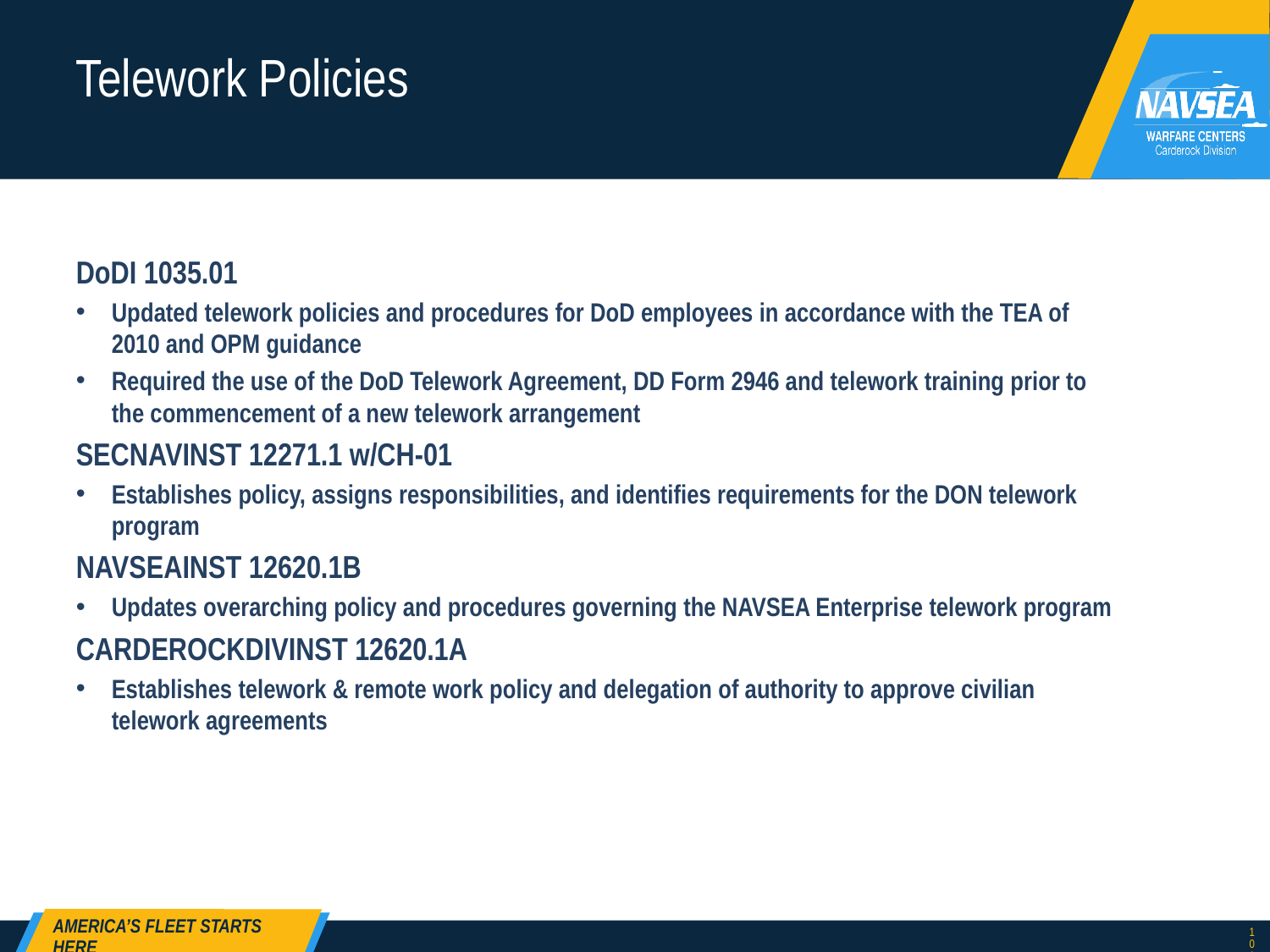

# Telework Policies
DoDI 1035.01
Updated telework policies and procedures for DoD employees in accordance with the TEA of 2010 and OPM guidance
Required the use of the DoD Telework Agreement, DD Form 2946 and telework training prior to the commencement of a new telework arrangement
SECNAVINST 12271.1 w/CH-01
Establishes policy, assigns responsibilities, and identifies requirements for the DON telework program
NAVSEAINST 12620.1B
Updates overarching policy and procedures governing the NAVSEA Enterprise telework program
CARDEROCKDIVINST 12620.1A
Establishes telework & remote work policy and delegation of authority to approve civilian telework agreements